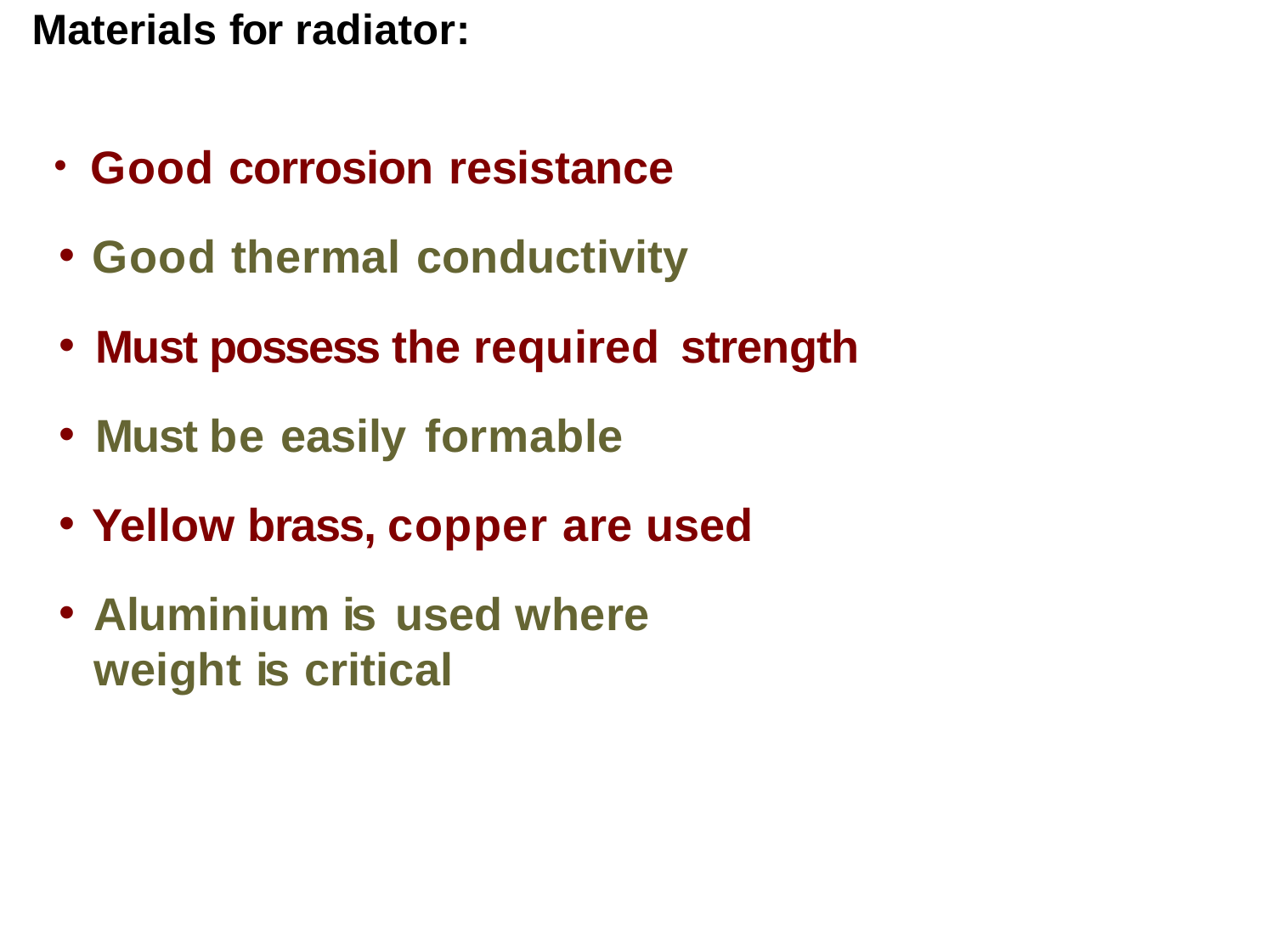

# Materials for radiator:
Good corrosion resistance
Good thermal conductivity
Must possess the required strength
Must be easily formable
Yellow brass, copper are used
Aluminium is  used where weight is critical